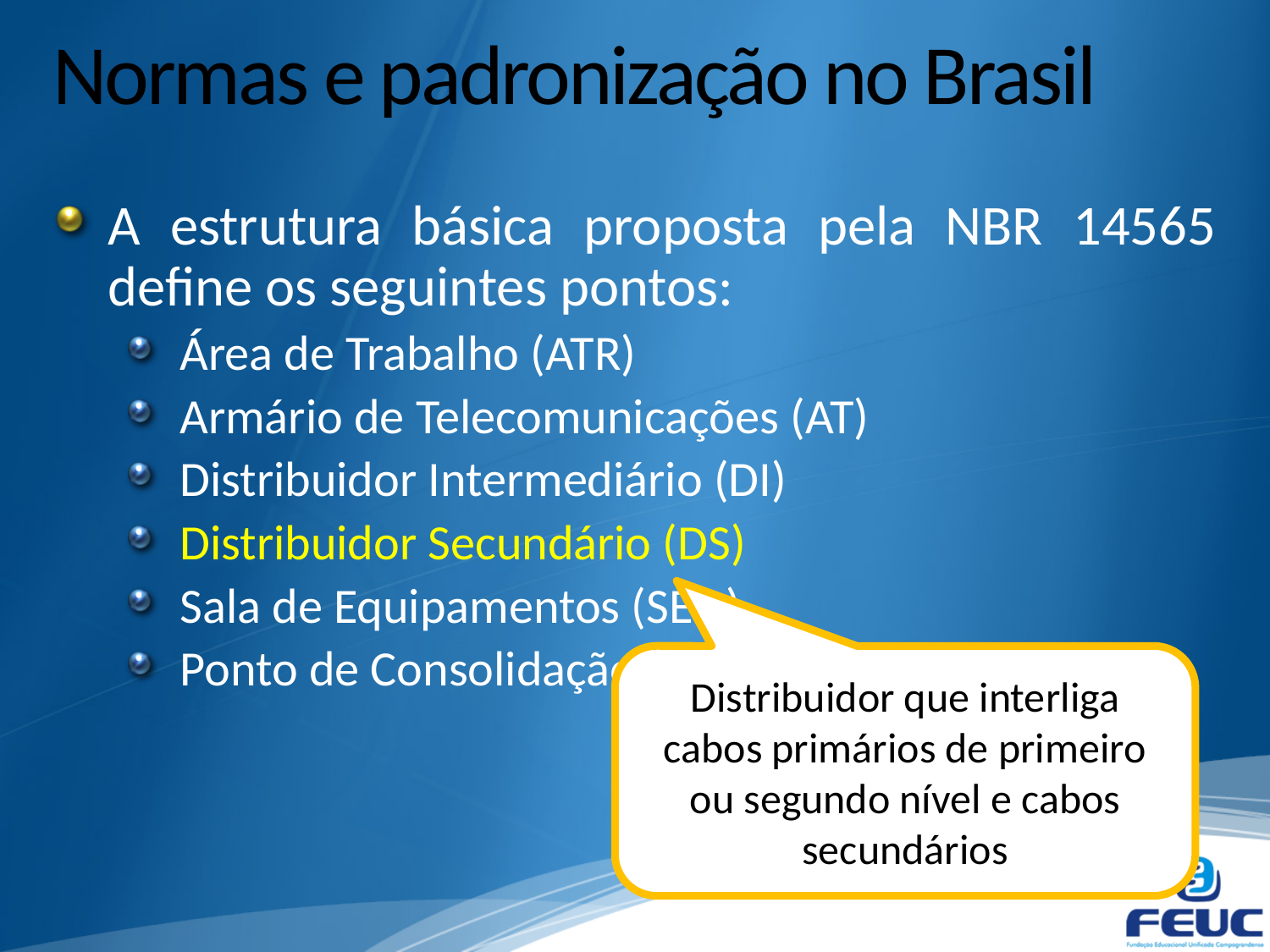

# Normas e padronização no Brasil
A estrutura básica proposta pela NBR 14565 define os seguintes pontos:
Área de Trabalho (ATR)
Armário de Telecomunicações (AT)
Distribuidor Intermediário (DI)
Distribuidor Secundário (DS)
Sala de Equipamentos (SEQ)
Ponto de Consolidação de Cabos (PCC)
Distribuidor que interliga cabos primários de primeiro ou segundo nível e cabos secundários